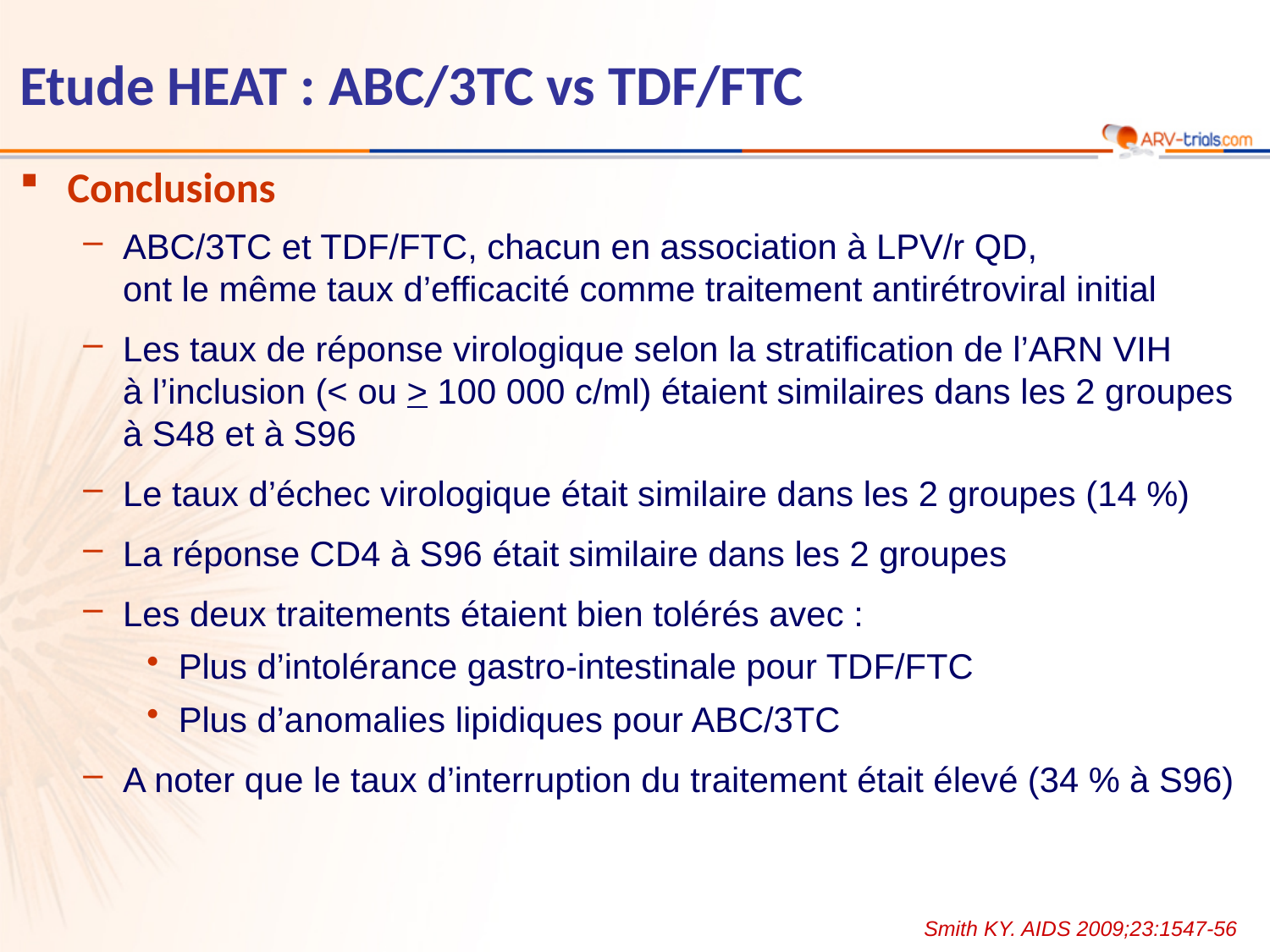

# Etude HEAT : ABC/3TC vs TDF/FTC
Conclusions
ABC/3TC et TDF/FTC, chacun en association à LPV/r QD,
ont le même taux d’efficacité comme traitement antirétroviral initial
Les taux de réponse virologique selon la stratification de l’ARN VIH
à l’inclusion (< ou > 100 000 c/ml) étaient similaires dans les 2 groupes à S48 et à S96
Le taux d’échec virologique était similaire dans les 2 groupes (14 %)
La réponse CD4 à S96 était similaire dans les 2 groupes
Les deux traitements étaient bien tolérés avec :
Plus d’intolérance gastro-intestinale pour TDF/FTC
Plus d’anomalies lipidiques pour ABC/3TC
A noter que le taux d’interruption du traitement était élevé (34 % à S96)
Smith KY. AIDS 2009;23:1547-56